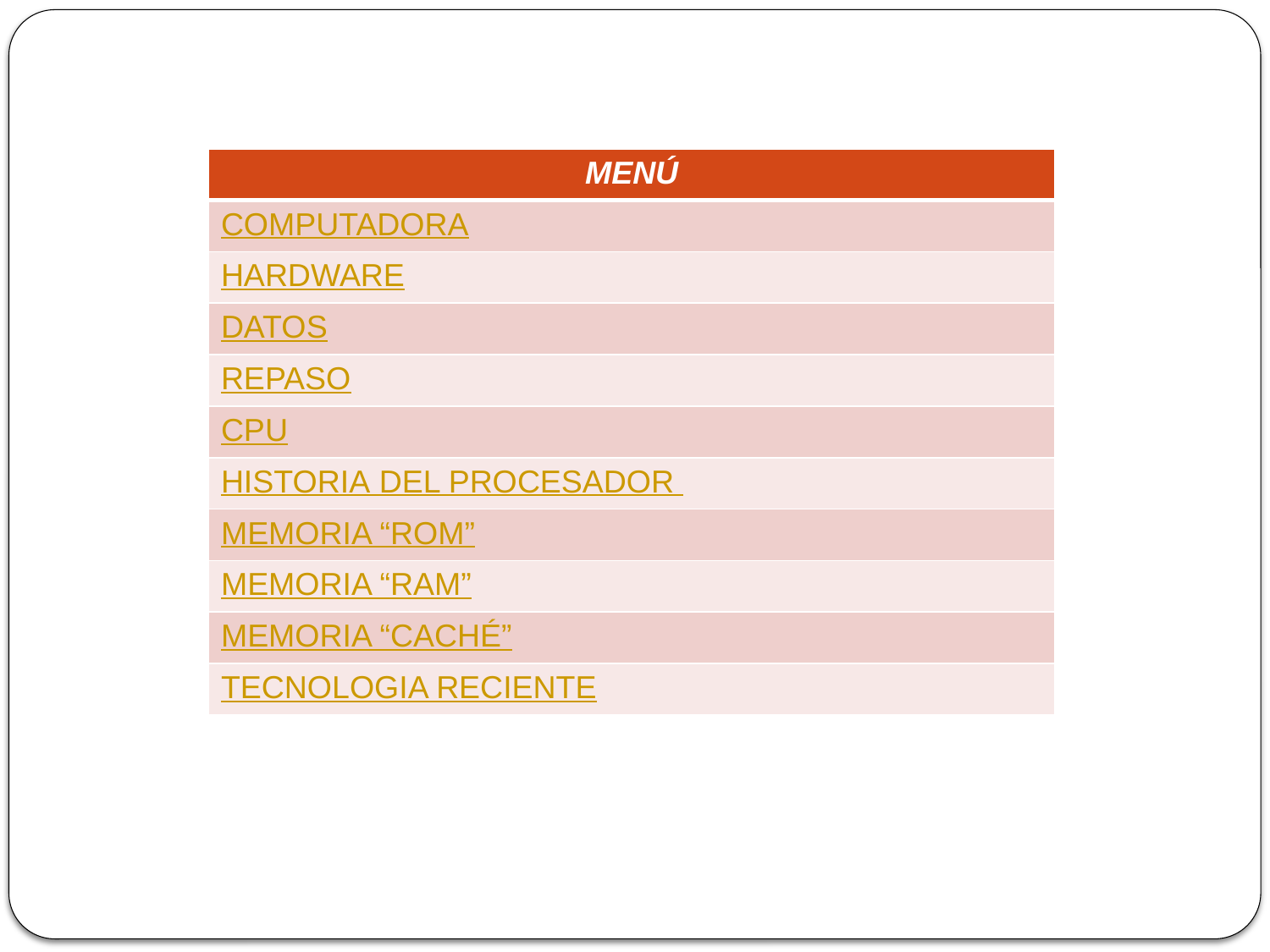

| MENÚ |
| --- |
| COMPUTADORA |
| HARDWARE |
| DATOS |
| REPASO |
| CPU |
| HISTORIA DEL PROCESADOR |
| MEMORIA “ROM” |
| MEMORIA “RAM” |
| MEMORIA “CACHÉ” |
| TECNOLOGIA RECIENTE |